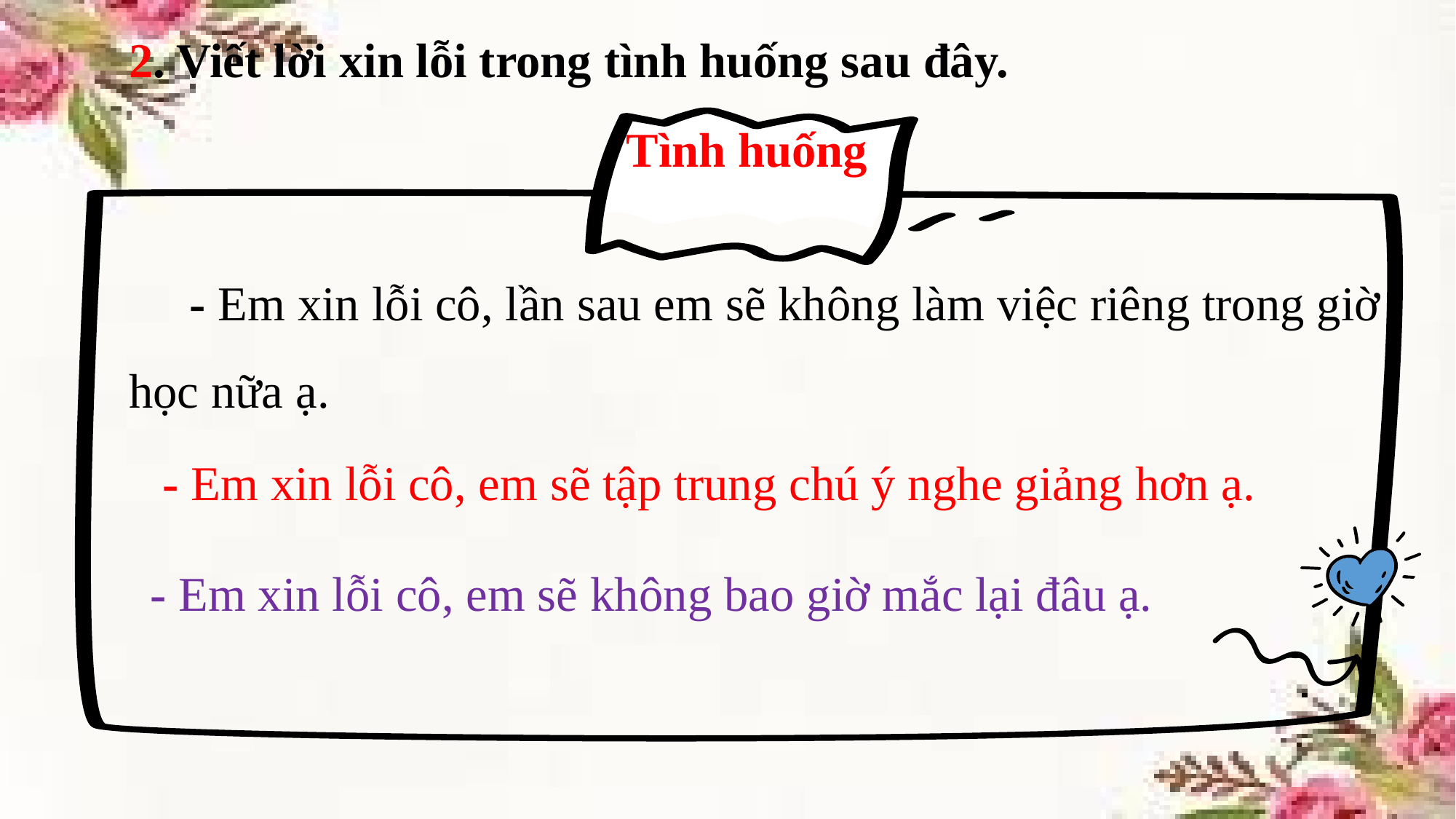

2. Viết lời xin lỗi trong tình huống sau đây.

Tình huống

     - Em xin lỗi cô, lần sau em sẽ không làm việc riêng trong giờ học nữa ạ.
     - Em xin lỗi cô, em sẽ tập trung chú ý nghe giảng hơn ạ.
     - Em xin lỗi cô, em sẽ không bao giờ mắc lại đâu ạ.